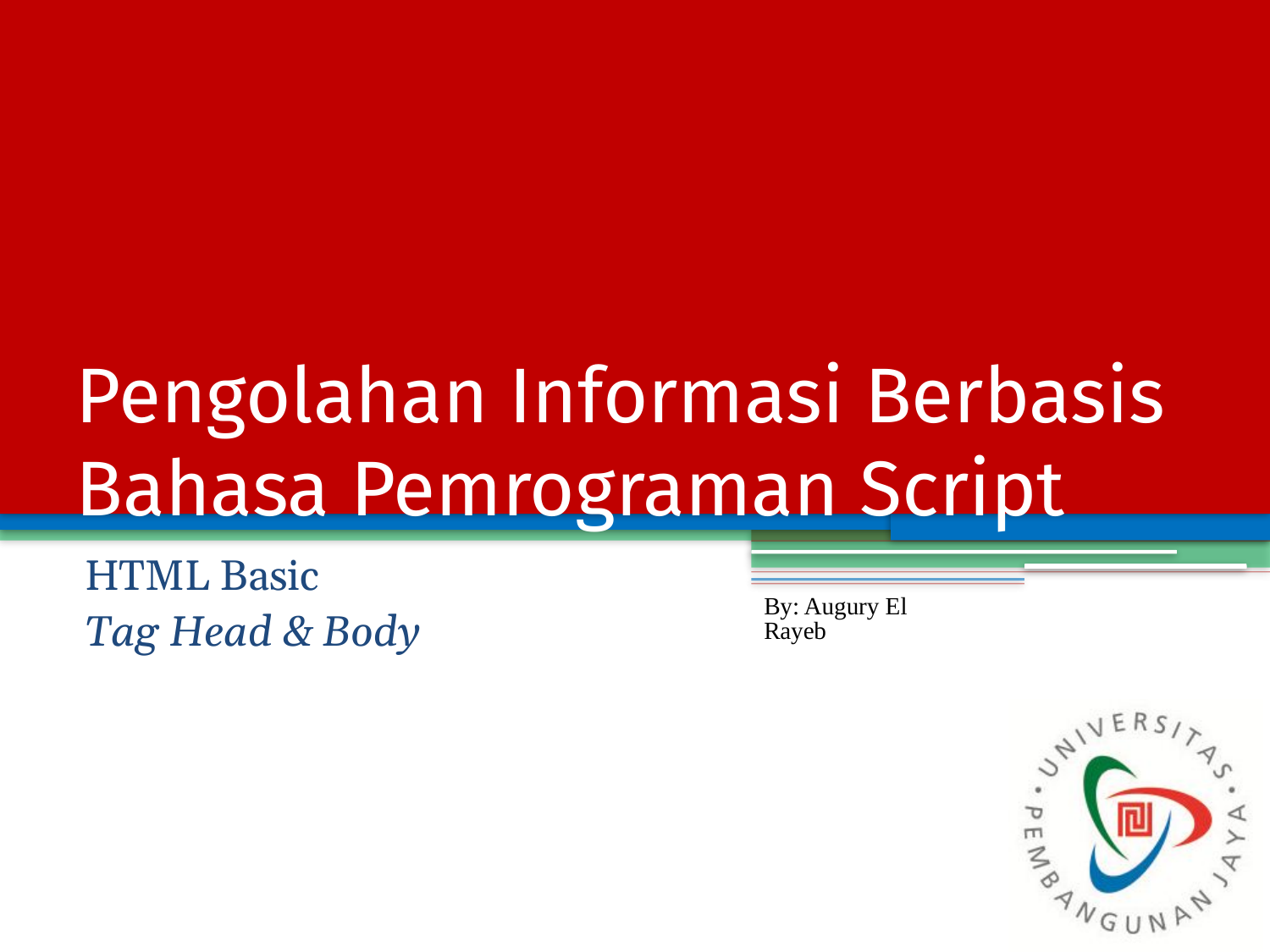

# Pengolahan Informasi Berbasis Bahasa Pemrograman Script
HTML Basic
Tag Head & Body
By: Augury El Rayeb